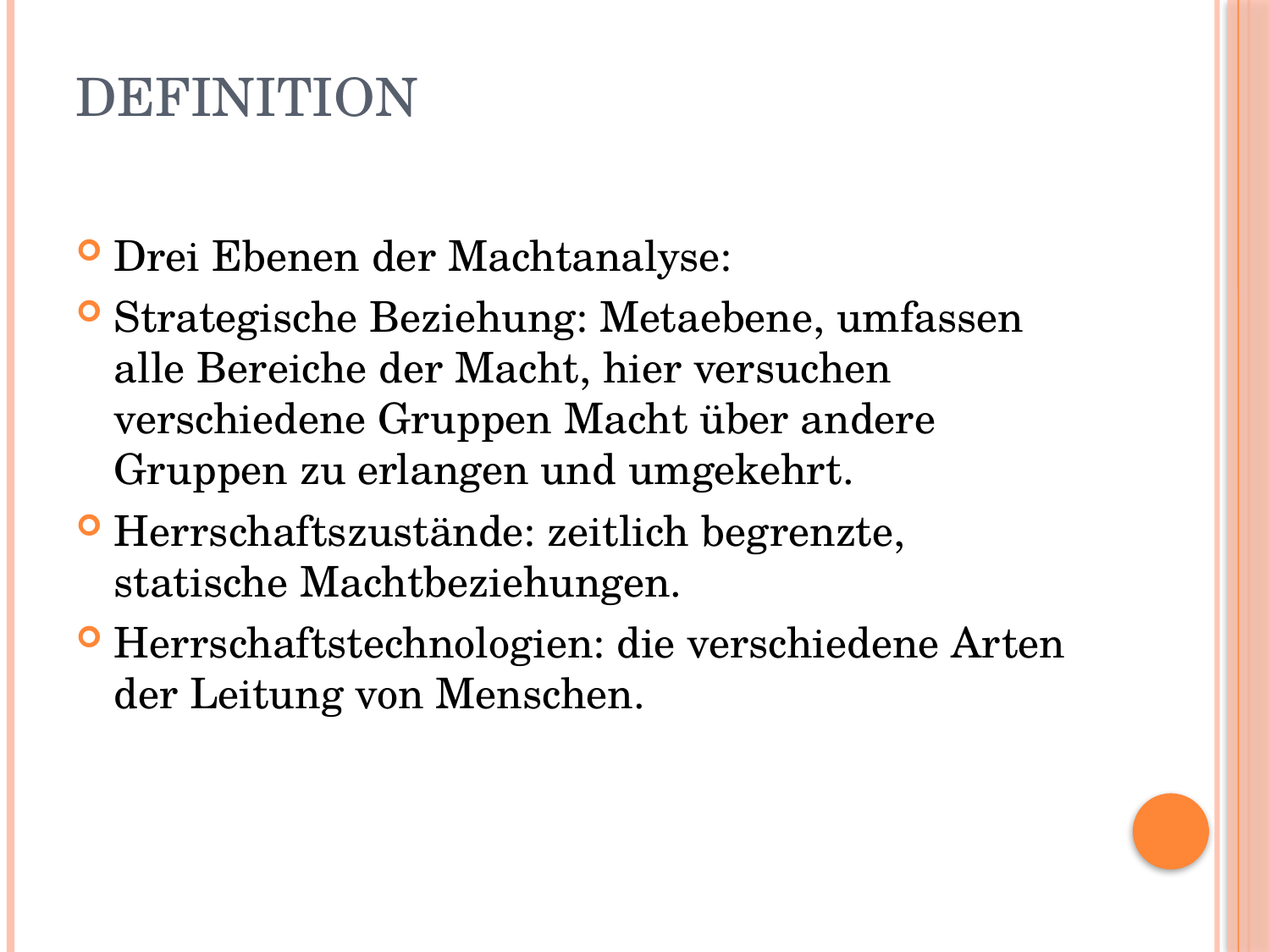

# Definition
Drei Ebenen der Machtanalyse:
Strategische Beziehung: Metaebene, umfassen alle Bereiche der Macht, hier versuchen verschiedene Gruppen Macht über andere Gruppen zu erlangen und umgekehrt.
Herrschaftszustände: zeitlich begrenzte, statische Machtbeziehungen.
Herrschaftstechnologien: die verschiedene Arten der Leitung von Menschen.